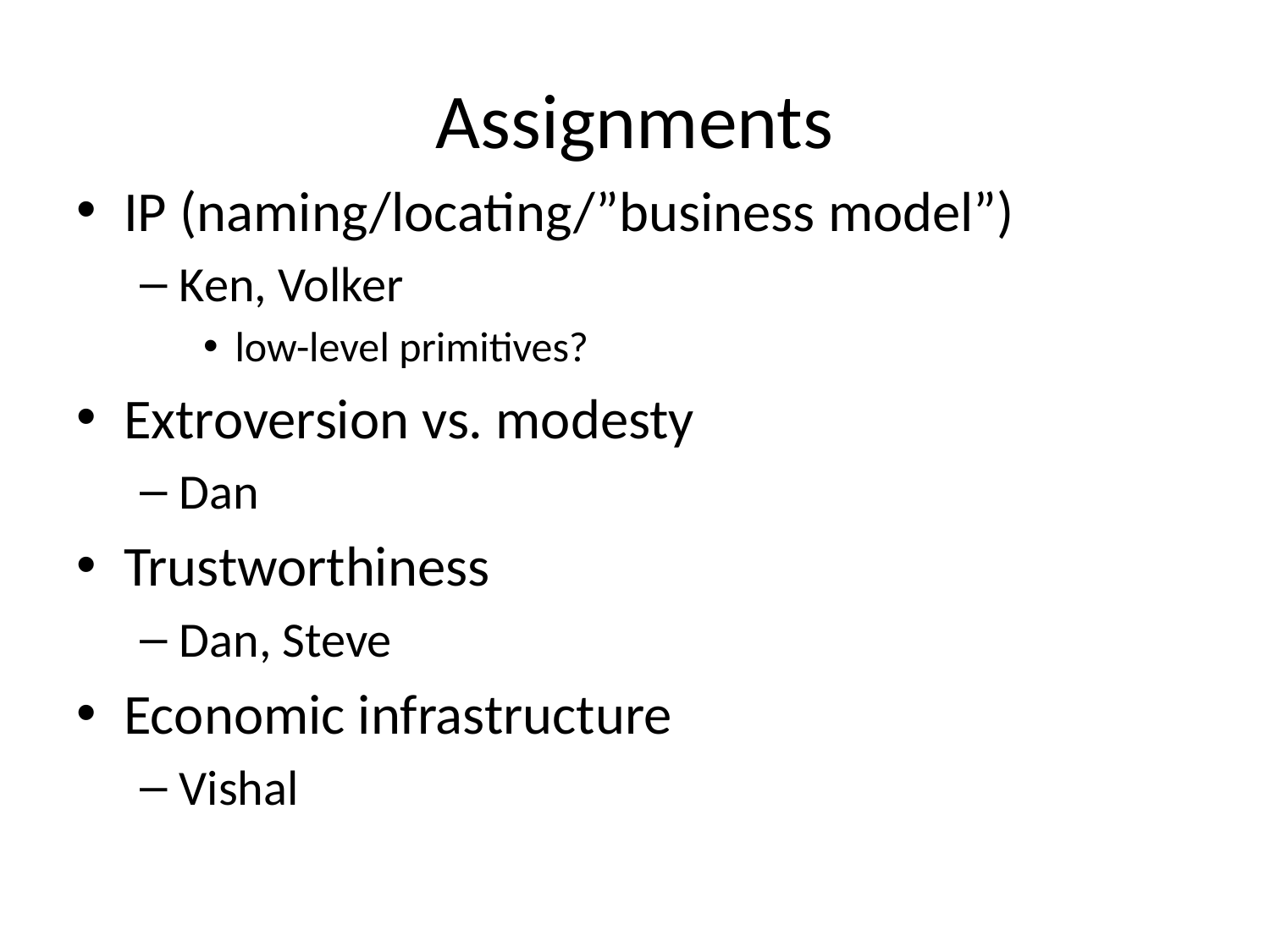

# Assignments
IP (naming/locating/”business model”)
Ken, Volker
low-level primitives?
Extroversion vs. modesty
Dan
Trustworthiness
Dan, Steve
Economic infrastructure
Vishal